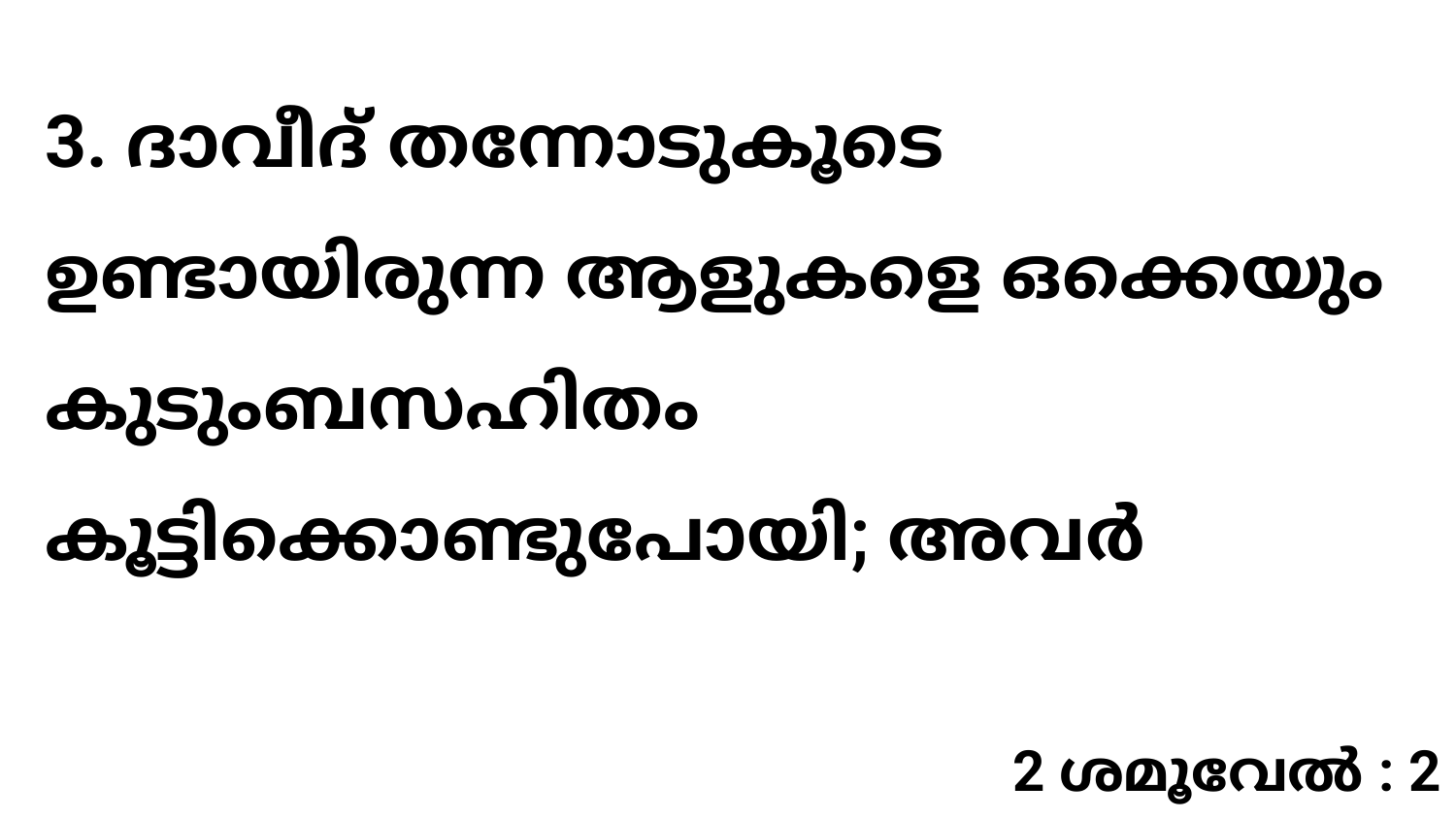

3. ദാവീദ് തന്നോടുകൂടെ ഉണ്ടായിരുന്ന ആളുകളെ ഒക്കെയും കുടുംബസഹിതം കൂട്ടിക്കൊണ്ടുപോയി; അവർ
2 ശമൂവേൽ : 2